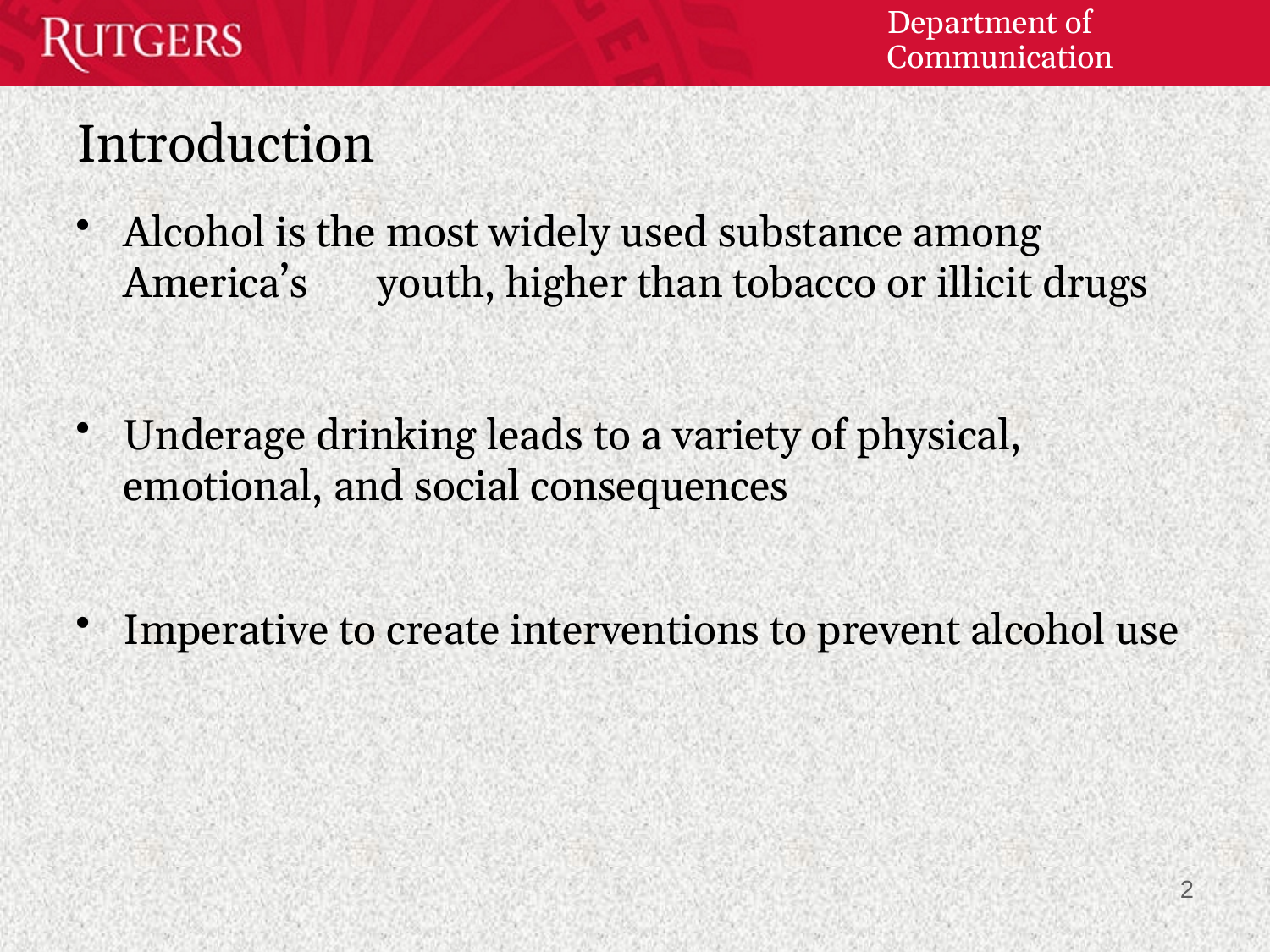

# Introduction
Alcohol is the most widely used substance among America’s 	youth, higher than tobacco or illicit drugs

Underage drinking leads to a variety of physical, 	emotional, and social consequences

Imperative to create interventions to prevent alcohol use
2